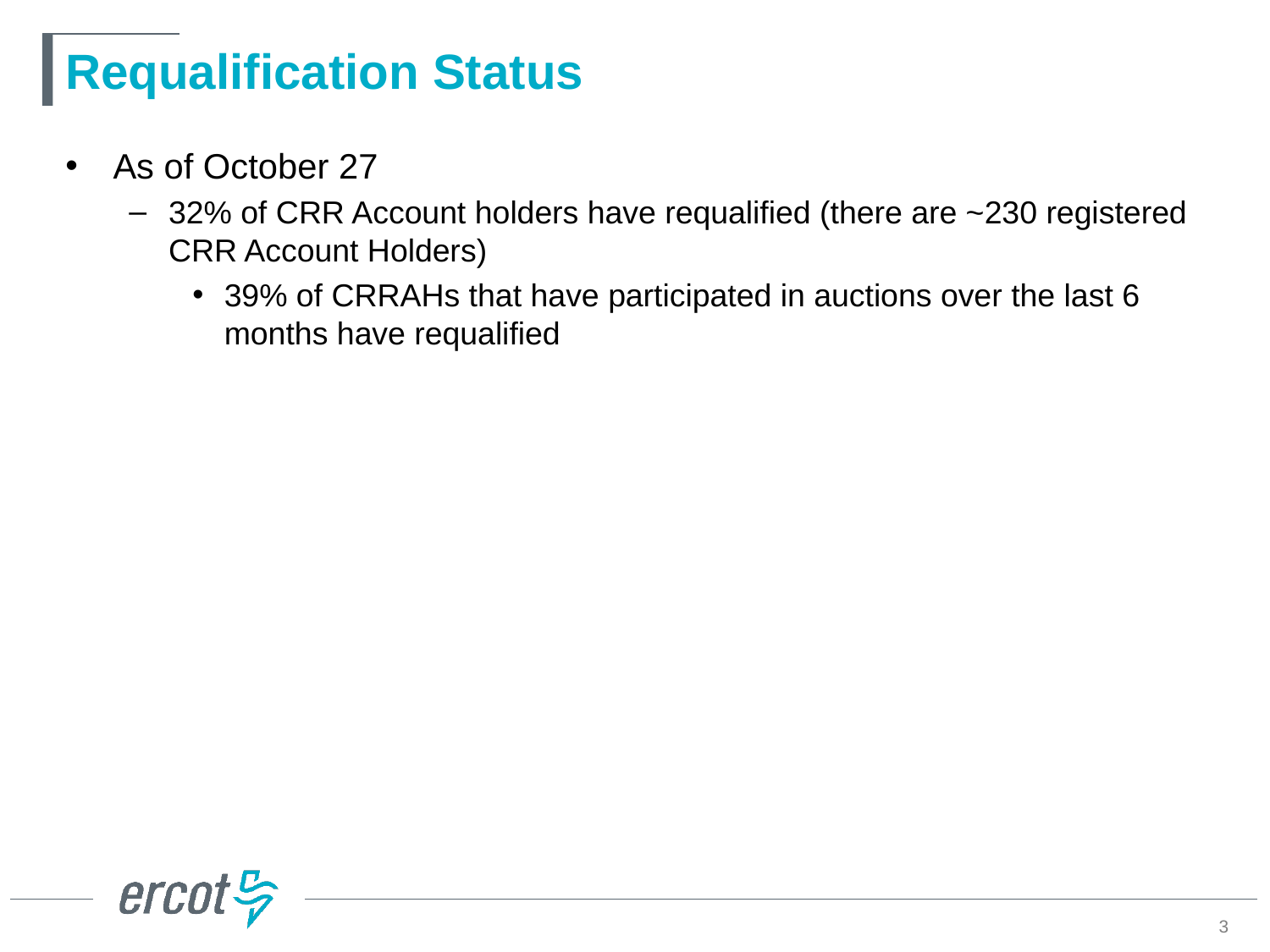

# Requalification Status
As of October 27
32% of CRR Account holders have requalified (there are ~230 registered CRR Account Holders)
39% of CRRAHs that have participated in auctions over the last 6 months have requalified